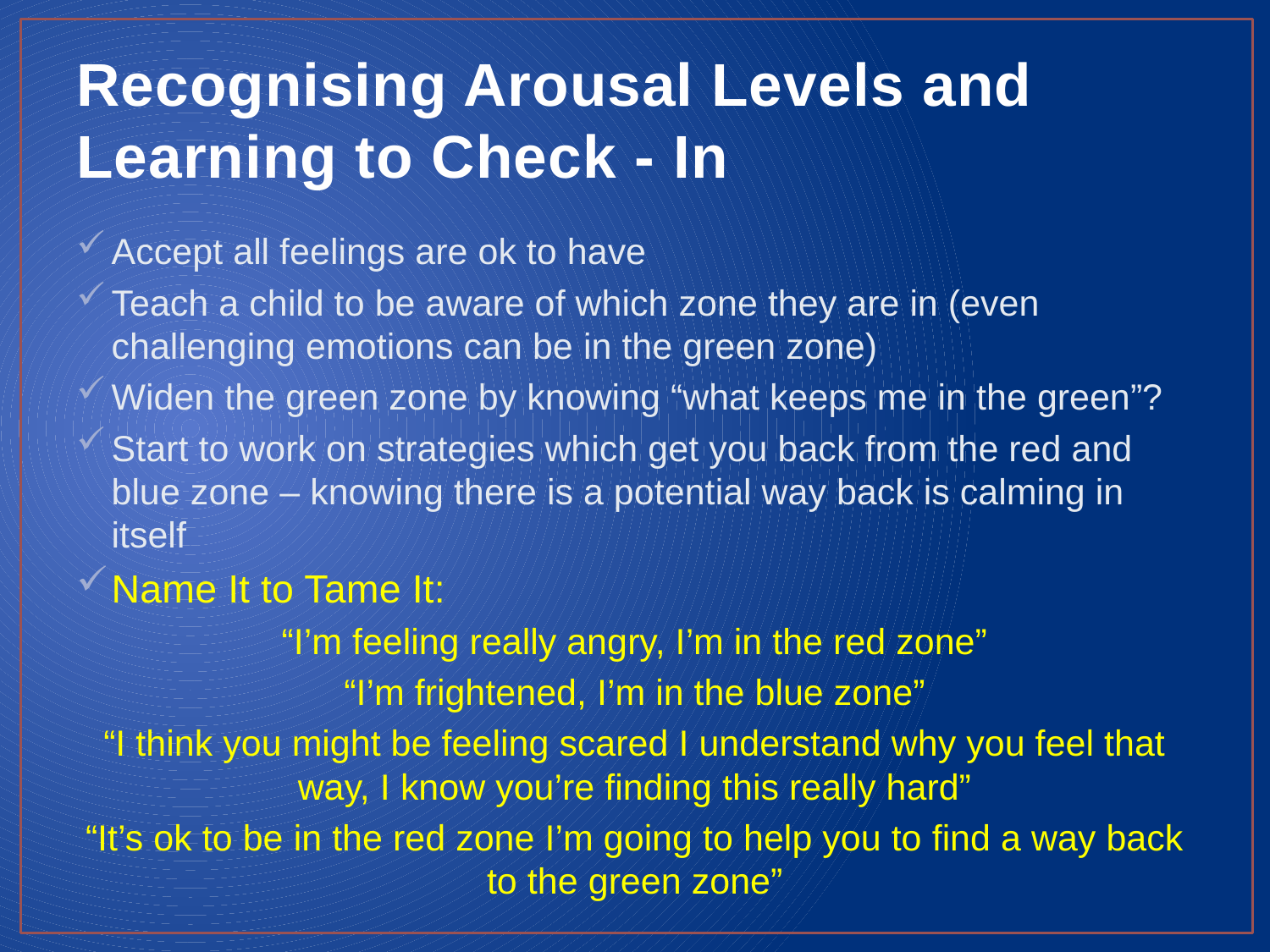

# Recognising Arousal Levels and Learning to Check - In
Accept all feelings are ok to have
Teach a child to be aware of which zone they are in (even challenging emotions can be in the green zone)
Widen the green zone by knowing “what keeps me in the green”?
Start to work on strategies which get you back from the red and blue zone – knowing there is a potential way back is calming in itself
Name It to Tame It:
“I’m feeling really angry, I’m in the red zone”
“I’m frightened, I’m in the blue zone”
“I think you might be feeling scared I understand why you feel that way, I know you’re finding this really hard”
“It’s ok to be in the red zone I’m going to help you to find a way back to the green zone”